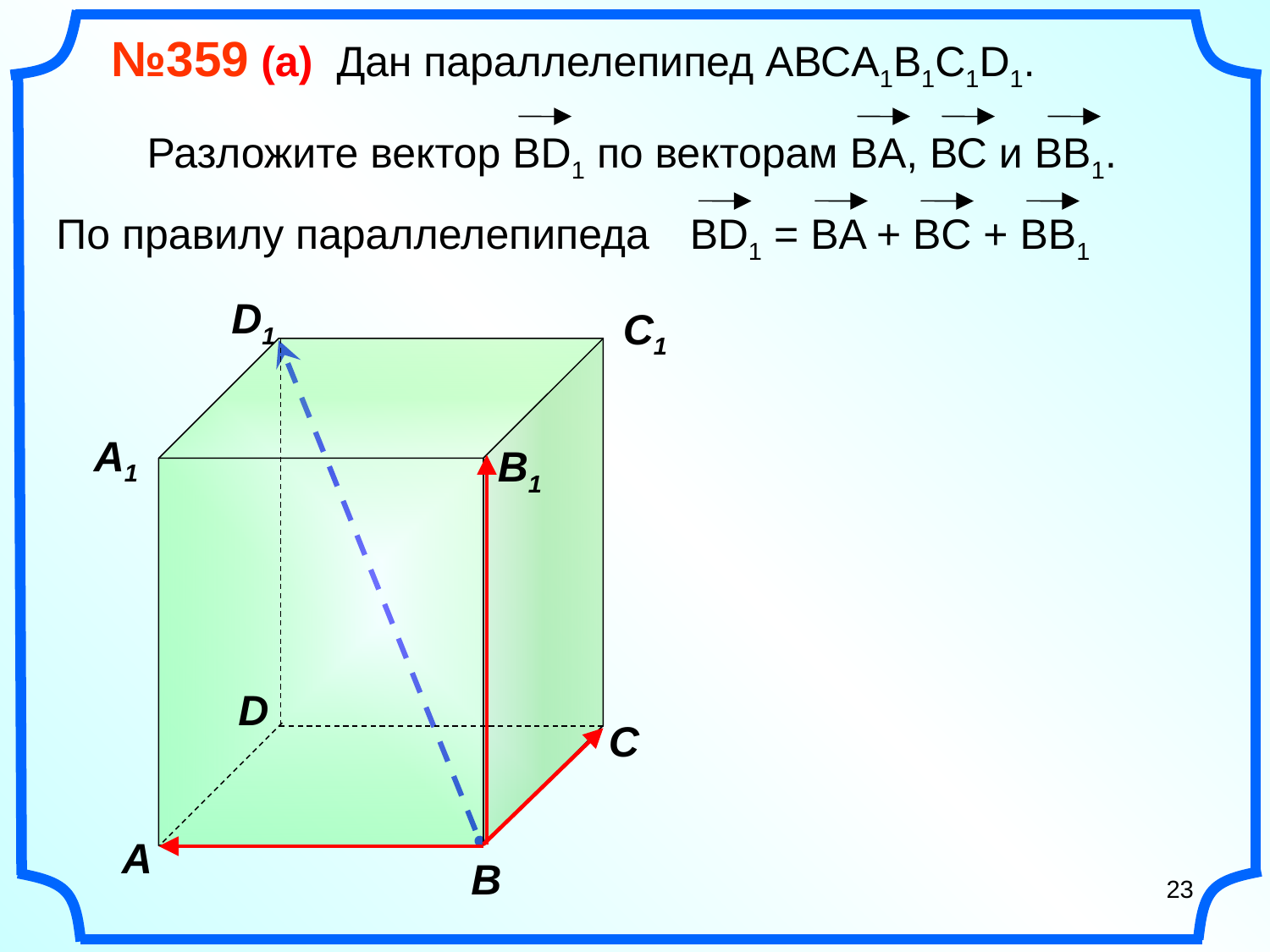

№359 (а)  Дан параллелепипед АВСA1B1C1D1.

      Разложите вектор BD1 по векторам BA, ВС и ВВ1.

По правилу параллелепипеда
ВD1 = BA + BC + BB1

D1
C1

A1
  B1

D

С

A

В
23